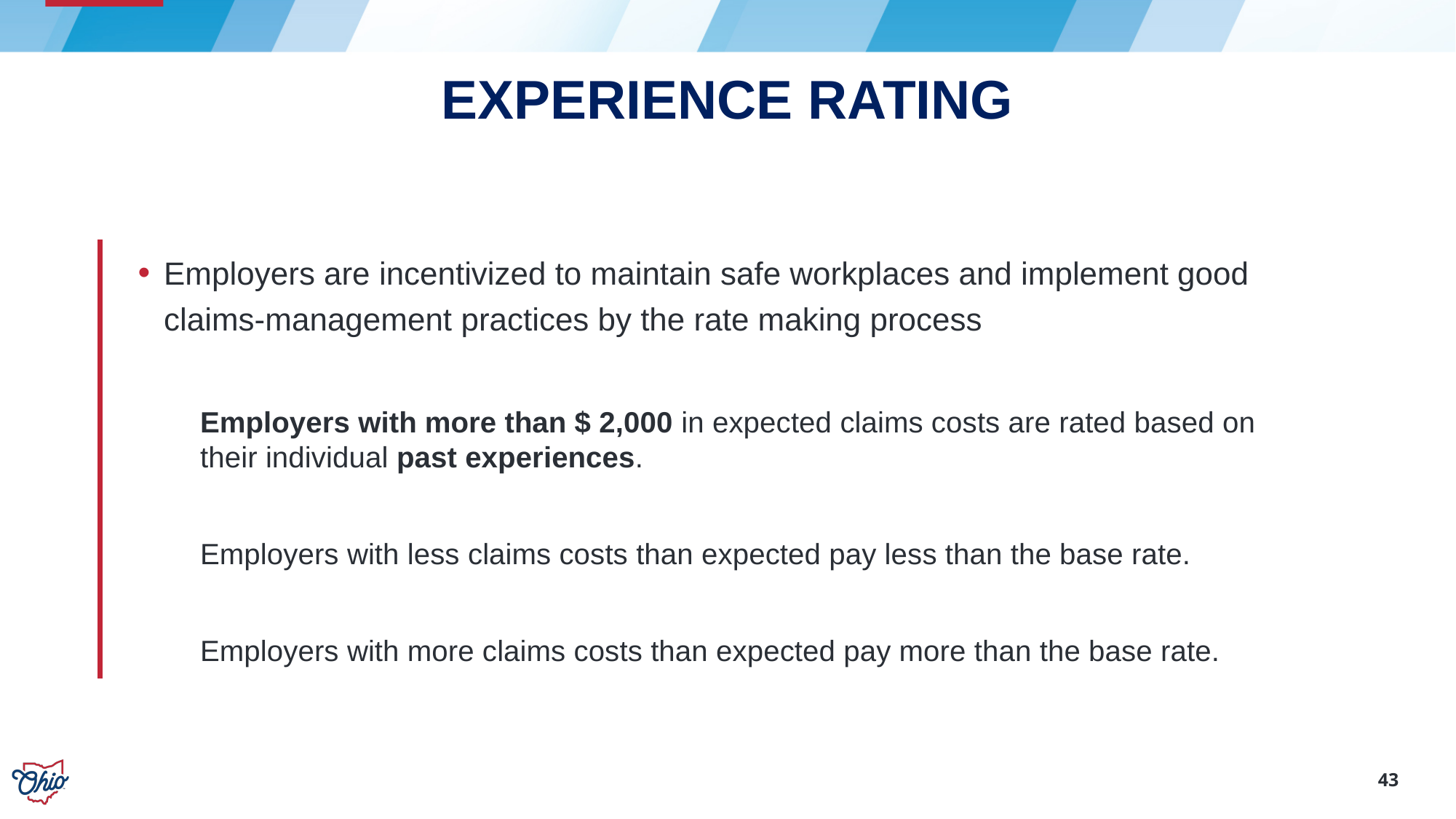

# Experience Rating
Employers are incentivized to maintain safe workplaces and implement good claims-management practices by the rate making process

Employers with more than $ 2,000 in expected claims costs are rated based on their individual past experiences.

Employers with less claims costs than expected pay less than the base rate.

Employers with more claims costs than expected pay more than the base rate.

43